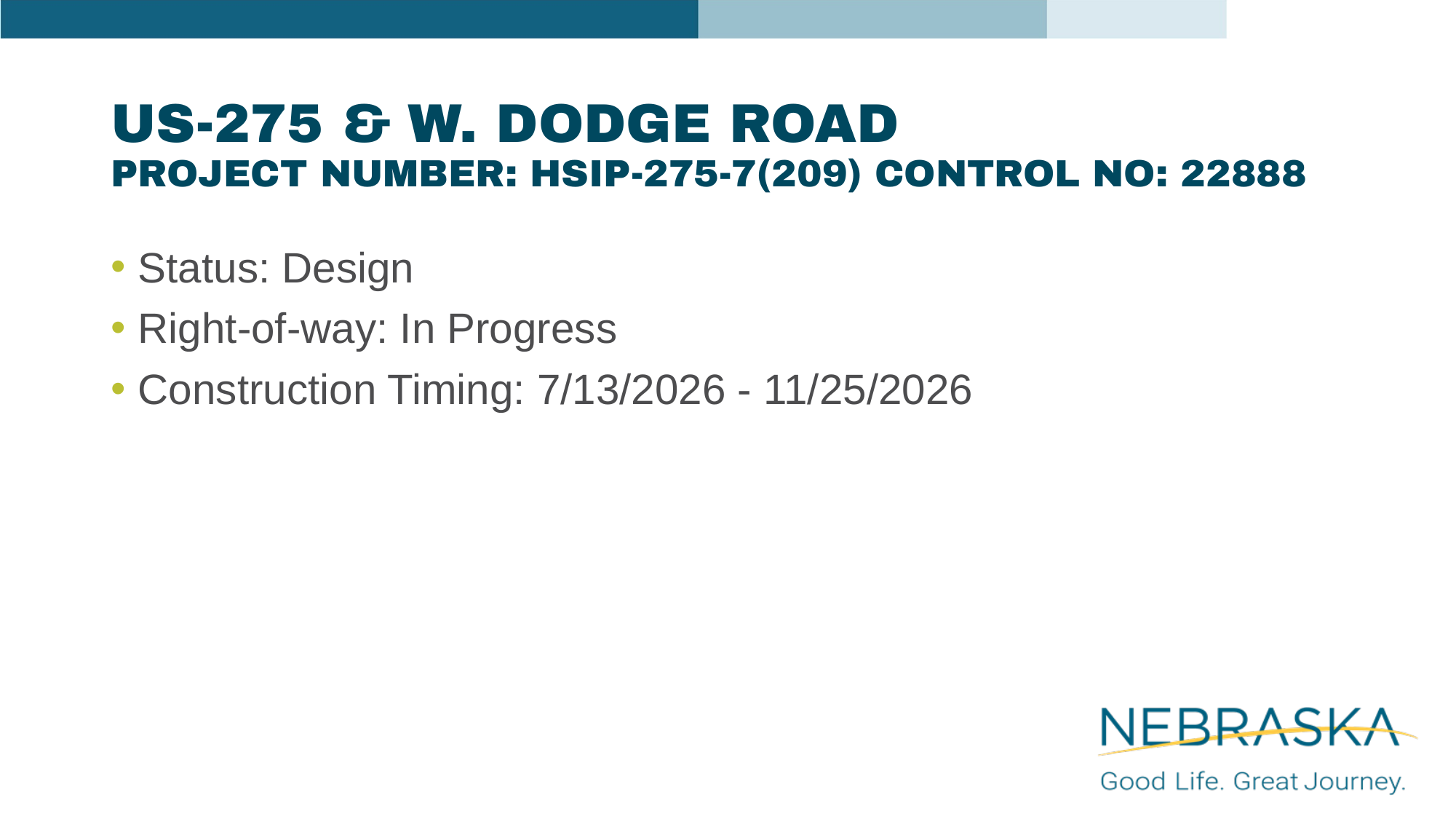

# US-275 & W. Dodge Road Project Number: HSIP-275-7(209) Control No: 22888
Status: Design
Right-of-way: In Progress
Construction Timing: 7/13/2026 - 11/25/2026